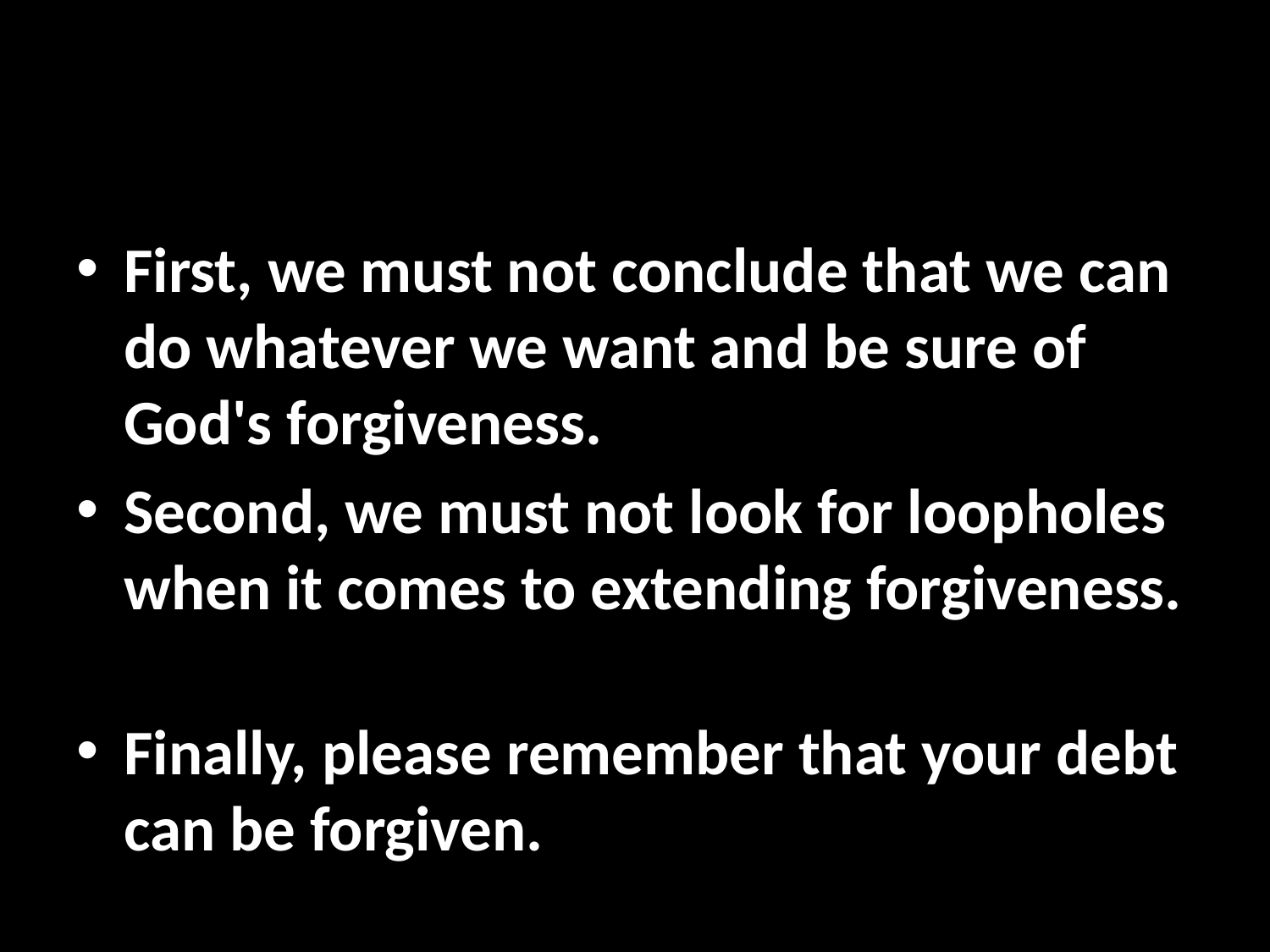

#
First, we must not conclude that we can do whatever we want and be sure of God's forgiveness.
Second, we must not look for loopholes when it comes to extending forgiveness.
Finally, please remember that your debt can be forgiven.